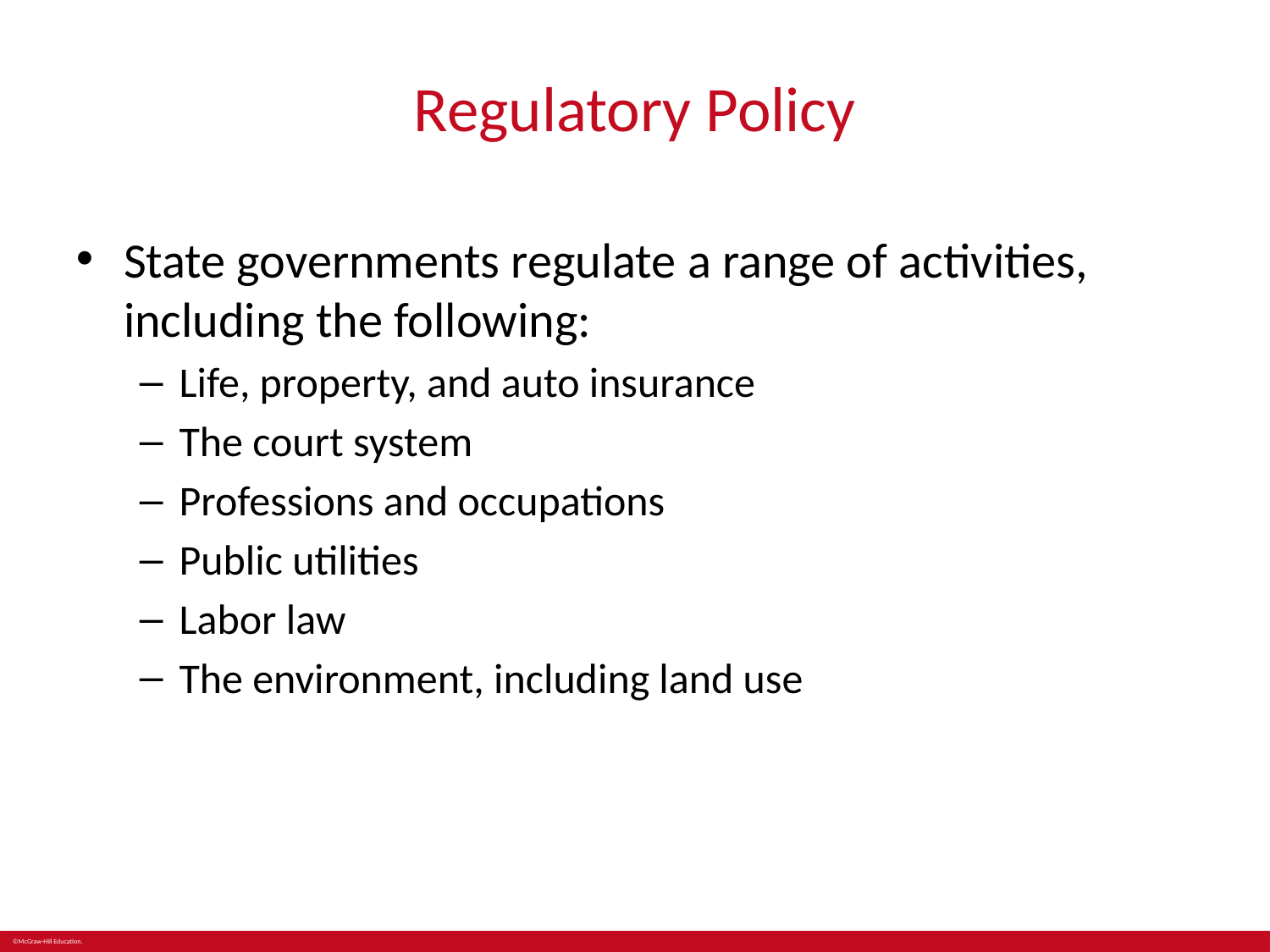

# Regulatory Policy
State governments regulate a range of activities, including the following:
Life, property, and auto insurance
The court system
Professions and occupations
Public utilities
Labor law
The environment, including land use